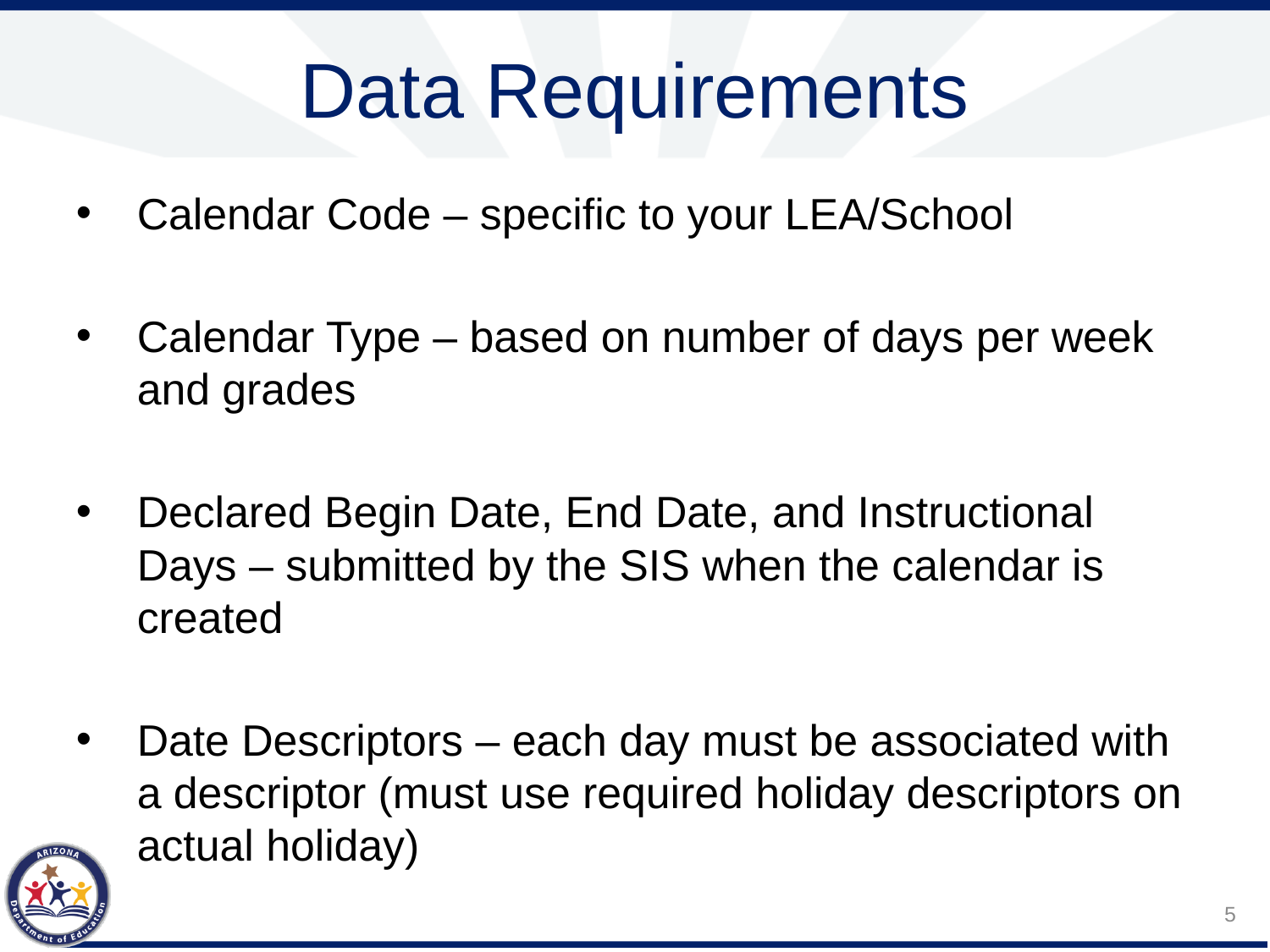

# Data Requirements
Calendar Code – specific to your LEA/School

Calendar Type – based on number of days per week and grades

Declared Begin Date, End Date, and Instructional Days – submitted by the SIS when the calendar is created

Date Descriptors – each day must be associated with a descriptor (must use required holiday descriptors on actual holiday)